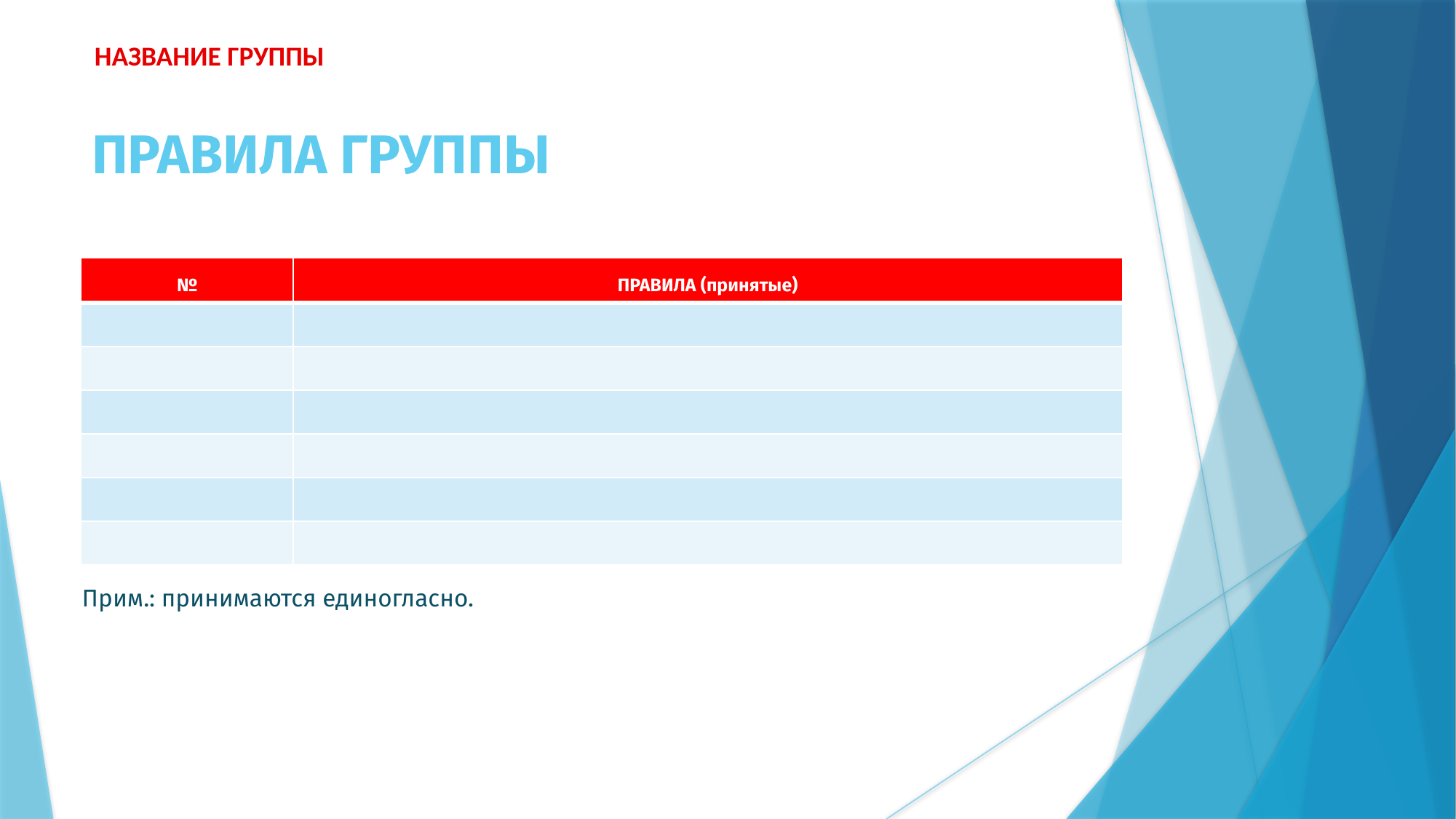

НАЗВАНИЕ ГРУППЫ
# ПРАВИЛА ГРУППЫ
| № | ПРАВИЛА (принятые) |
| --- | --- |
|  |  |
|  |  |
|  |  |
|  |  |
|  |  |
|  |  |
Прим.: принимаются единогласно.